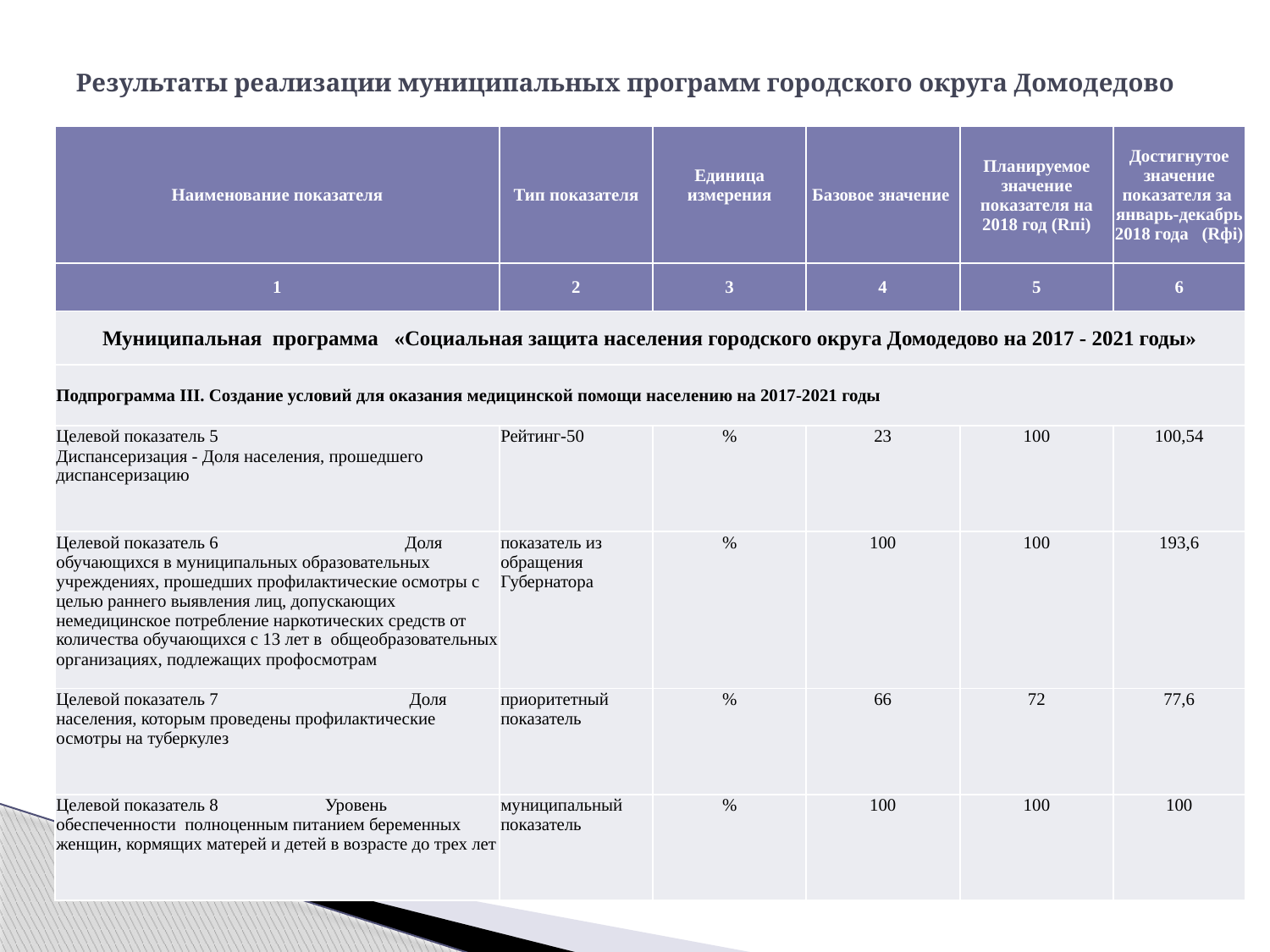

# Результаты реализации муниципальных программ городского округа Домодедово
| Наименование показателя | Тип показателя | Единица измерения | Базовое значение | Планируемое значение показателя на 2018 год (Rпi) | Достигнутое значение показателя за январь-декабрь 2018 года (Rфi) |
| --- | --- | --- | --- | --- | --- |
| 1 | 2 | 3 | 4 | 5 | 6 |
| Муниципальная программа «Социальная защита населения городского округа Домодедово на 2017 - 2021 годы» |  |  |  |  |  |
| Подпрограмма III. Создание условий для оказания медицинской помощи населению на 2017-2021 годы |  |  |  |  |  |
| Целевой показатель 5 Диспансеризация - Доля населения, прошедшего диспансеризацию | Рейтинг-50 | % | 23 | 100 | 100,54 |
| Целевой показатель 6 Доля обучающихся в муниципальных образовательных учреждениях, прошедших профилактические осмотры с целью раннего выявления лиц, допускающих немедицинское потребление наркотических средств от количества обучающихся с 13 лет в общеобразовательных организациях, подлежащих профосмотрам | показатель из обращения Губернатора | % | 100 | 100 | 193,6 |
| Целевой показатель 7 Доля населения, которым проведены профилактические осмотры на туберкулез | приоритетный показатель | % | 66 | 72 | 77,6 |
| Целевой показатель 8 Уровень обеспеченности полноценным питанием беременных женщин, кормящих матерей и детей в возрасте до трех лет | муниципальный показатель | % | 100 | 100 | 100 |